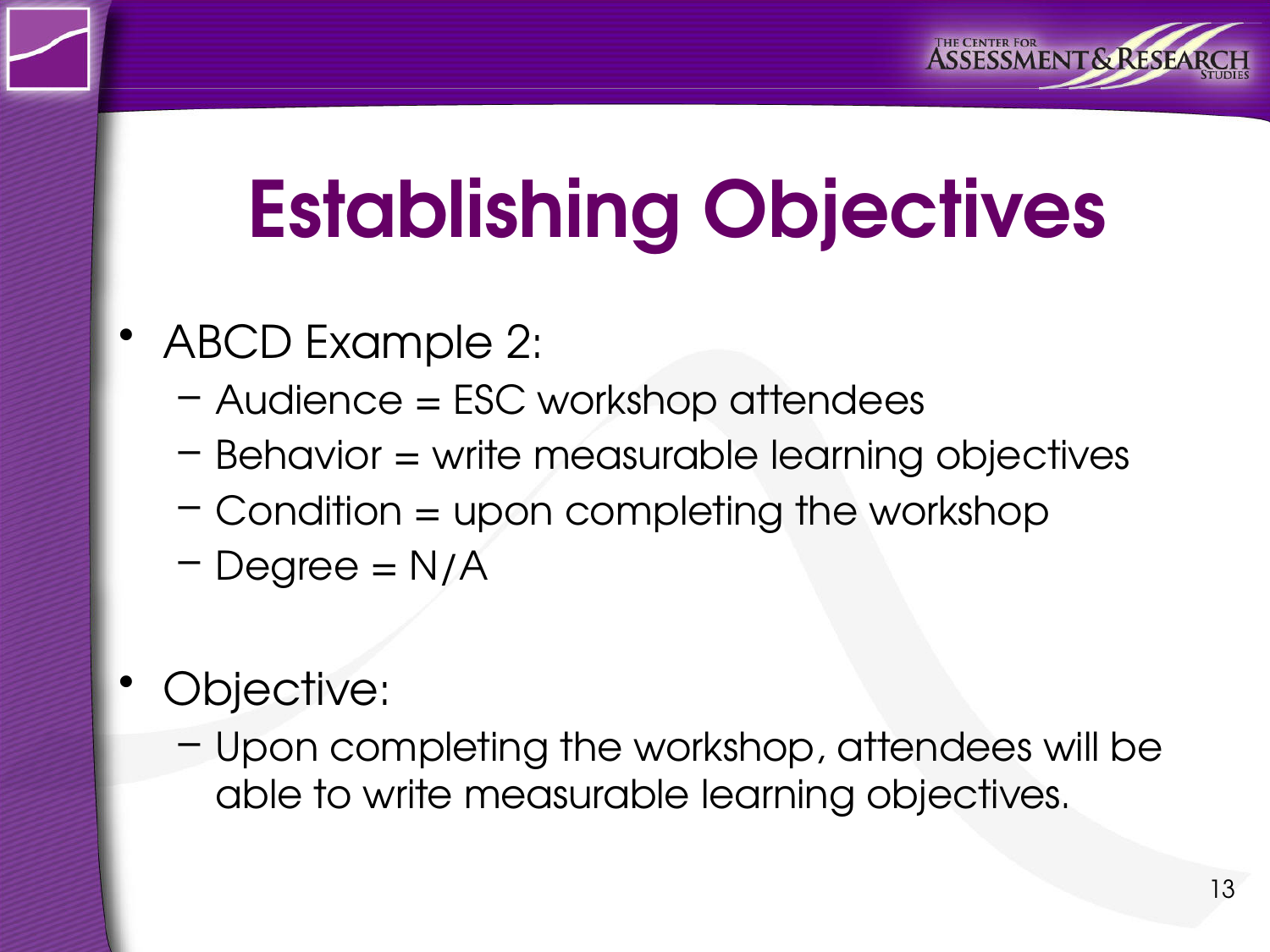

# Establishing Objectives
ABCD Example 2:
Audience = ESC workshop attendees
Behavior = write measurable learning objectives
Condition = upon completing the workshop
Degree = N/A

Objective:
Upon completing the workshop, attendees will be able to write measurable learning objectives.
13